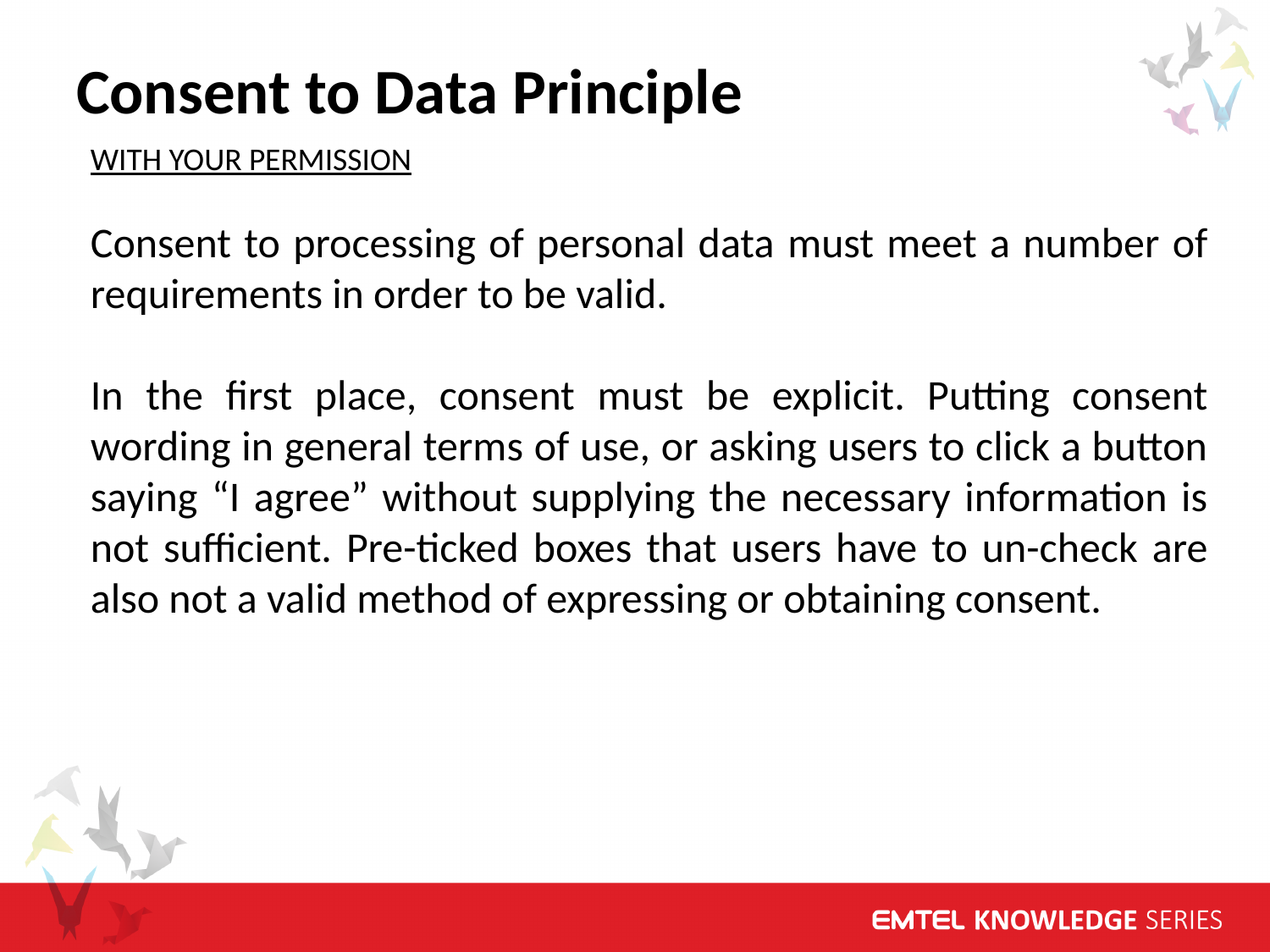

Consent to Data Principle
WITH YOUR PERMISSION

Consent to processing of personal data must meet a number of requirements in order to be valid.

In the first place, consent must be explicit. Putting consent wording in general terms of use, or asking users to click a button saying “I agree” without supplying the necessary information is not sufficient. Pre-ticked boxes that users have to un-check are also not a valid method of expressing or obtaining consent.